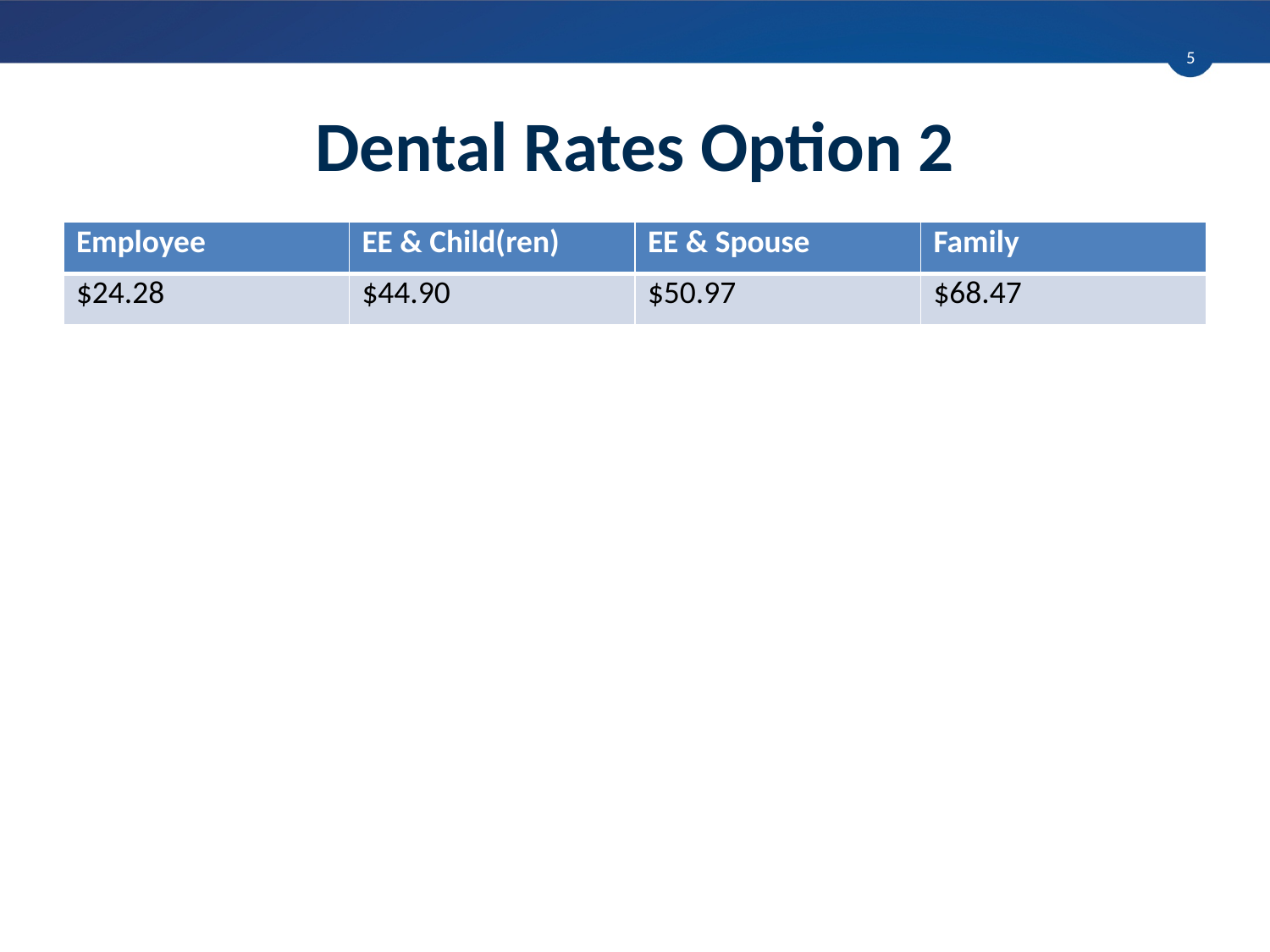

5
# Dental Rates Option 2
| Employee | EE & Child(ren) | EE & Spouse | Family |
| --- | --- | --- | --- |
| $24.28 | $44.90 | $50.97 | $68.47 |